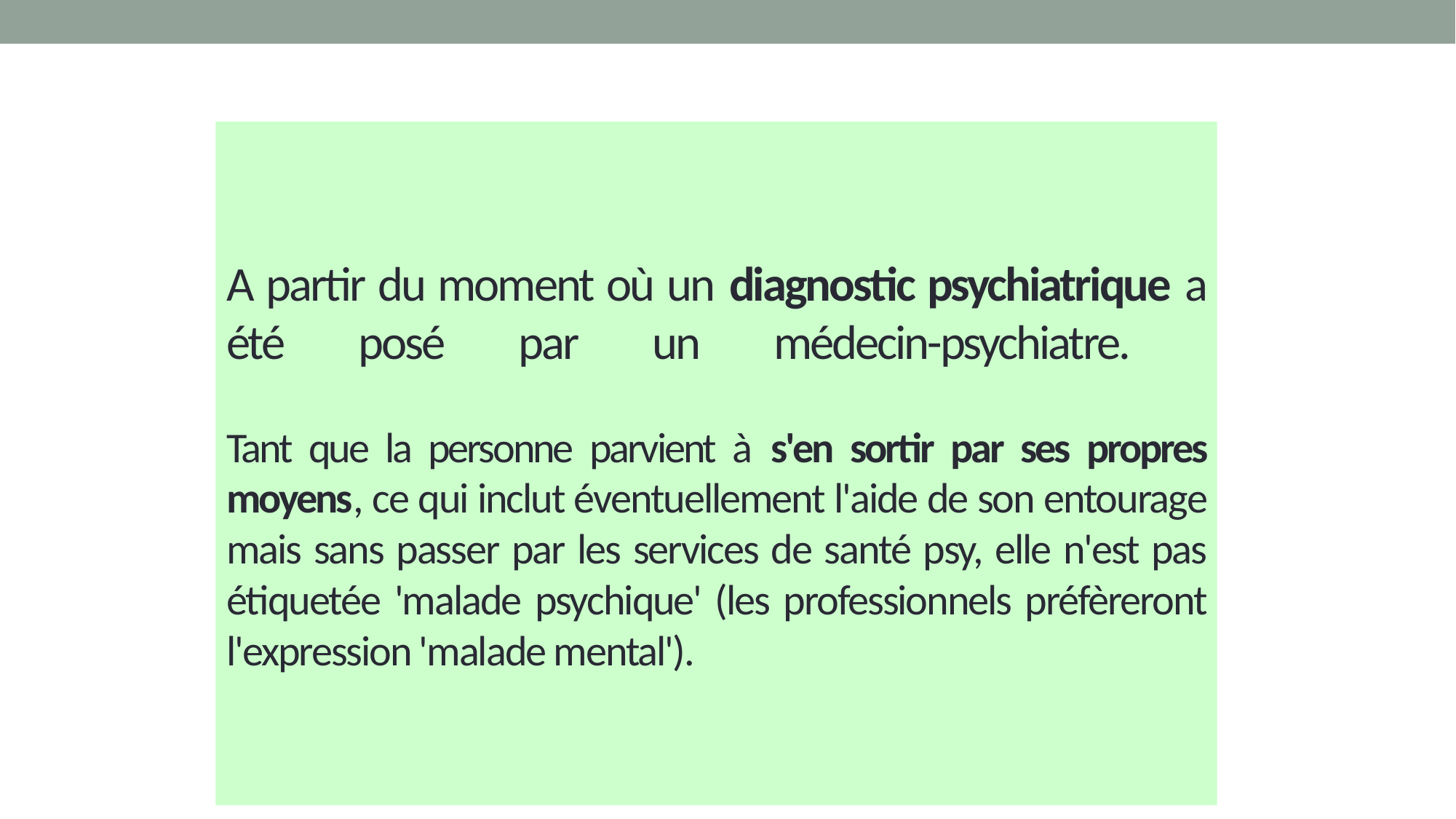

# A partir du moment où un diagnostic psychiatrique a été posé par un médecin-psychiatre. Tant que la personne parvient à s'en sortir par ses propres moyens, ce qui inclut éventuellement l'aide de son entourage mais sans passer par les services de santé psy, elle n'est pas étiquetée 'malade psychique' (les professionnels préfèreront l'expression 'malade mental').